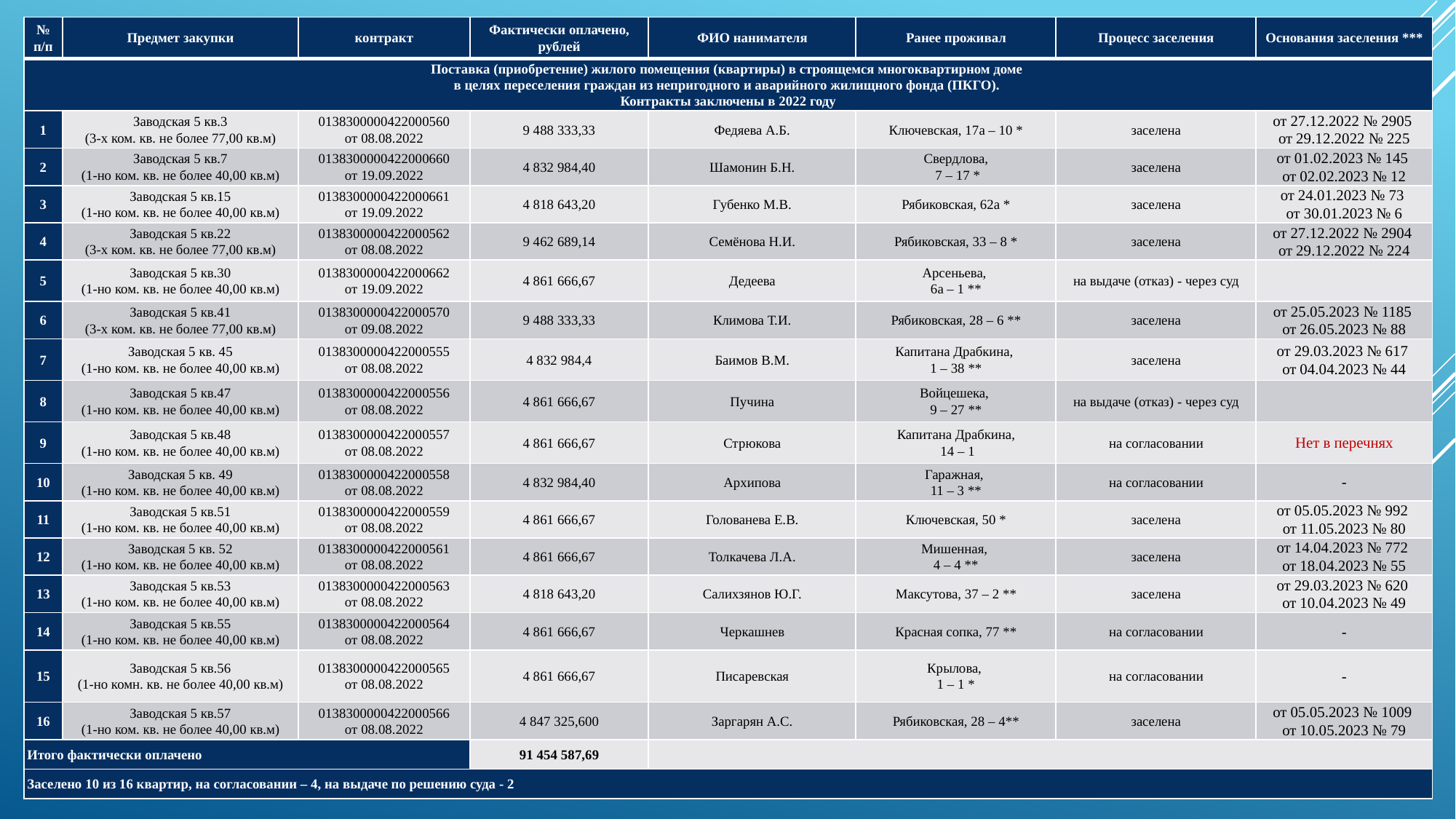

| № п/п | Предмет закупки | контракт | Фактически оплачено, рублей | ФИО нанимателя | Ранее проживал | Процесс заселения | Основания заселения \*\*\* |
| --- | --- | --- | --- | --- | --- | --- | --- |
| Поставка (приобретение) жилого помещения (квартиры) в строящемся многоквартирном доме в целях переселения граждан из непригодного и аварийного жилищного фонда (ПКГО). Контракты заключены в 2022 году |  |  |  |  |  |  |  |
| 1 | Заводская 5 кв.3 (3-х ком. кв. не более 77,00 кв.м) | 0138300000422000560 от 08.08.2022 | 9 488 333,33 | Федяева А.Б. | Ключевская, 17а – 10 \* | заселена | от 27.12.2022 № 2905 от 29.12.2022 № 225 |
| 2 | Заводская 5 кв.7 (1-но ком. кв. не более 40,00 кв.м) | 0138300000422000660 от 19.09.2022 | 4 832 984,40 | Шамонин Б.Н. | Свердлова, 7 – 17 \* | заселена | от 01.02.2023 № 145 от 02.02.2023 № 12 |
| 3 | Заводская 5 кв.15 (1-но ком. кв. не более 40,00 кв.м) | 0138300000422000661 от 19.09.2022 | 4 818 643,20 | Губенко М.В. | Рябиковская, 62а \* | заселена | от 24.01.2023 № 73 от 30.01.2023 № 6 |
| 4 | Заводская 5 кв.22 (3-х ком. кв. не более 77,00 кв.м) | 0138300000422000562 от 08.08.2022 | 9 462 689,14 | Семёнова Н.И. | Рябиковская, 33 – 8 \* | заселена | от 27.12.2022 № 2904 от 29.12.2022 № 224 |
| 5 | Заводская 5 кв.30 (1-но ком. кв. не более 40,00 кв.м) | 0138300000422000662 от 19.09.2022 | 4 861 666,67 | Дедеева | Арсеньева, 6а – 1 \*\* | на выдаче (отказ) - через суд |  |
| 6 | Заводская 5 кв.41 (3-х ком. кв. не более 77,00 кв.м) | 0138300000422000570 от 09.08.2022 | 9 488 333,33 | Климова Т.И. | Рябиковская, 28 – 6 \*\* | заселена | от 25.05.2023 № 1185 от 26.05.2023 № 88 |
| 7 | Заводская 5 кв. 45 (1-но ком. кв. не более 40,00 кв.м) | 0138300000422000555 от 08.08.2022 | 4 832 984,4 | Баимов В.М. | Капитана Драбкина, 1 – 38 \*\* | заселена | от 29.03.2023 № 617 от 04.04.2023 № 44 |
| 8 | Заводская 5 кв.47 (1-но ком. кв. не более 40,00 кв.м) | 0138300000422000556 от 08.08.2022 | 4 861 666,67 | Пучина | Войцешека, 9 – 27 \*\* | на выдаче (отказ) - через суд |  |
| 9 | Заводская 5 кв.48 (1-но ком. кв. не более 40,00 кв.м) | 0138300000422000557 от 08.08.2022 | 4 861 666,67 | Стрюкова | Капитана Драбкина, 14 – 1 | на согласовании | Нет в перечнях |
| 10 | Заводская 5 кв. 49 (1-но ком. кв. не более 40,00 кв.м) | 0138300000422000558 от 08.08.2022 | 4 832 984,40 | Архипова | Гаражная, 11 – 3 \*\* | на согласовании | - |
| 11 | Заводская 5 кв.51 (1-но ком. кв. не более 40,00 кв.м) | 0138300000422000559 от 08.08.2022 | 4 861 666,67 | Голованева Е.В. | Ключевская, 50 \* | заселена | от 05.05.2023 № 992 от 11.05.2023 № 80 |
| 12 | Заводская 5 кв. 52 (1-но ком. кв. не более 40,00 кв.м) | 0138300000422000561 от 08.08.2022 | 4 861 666,67 | Толкачева Л.А. | Мишенная, 4 – 4 \*\* | заселена | от 14.04.2023 № 772 от 18.04.2023 № 55 |
| 13 | Заводская 5 кв.53 (1-но ком. кв. не более 40,00 кв.м) | 0138300000422000563 от 08.08.2022 | 4 818 643,20 | Салихзянов Ю.Г. | Максутова, 37 – 2 \*\* | заселена | от 29.03.2023 № 620 от 10.04.2023 № 49 |
| 14 | Заводская 5 кв.55 (1-но ком. кв. не более 40,00 кв.м) | 0138300000422000564 от 08.08.2022 | 4 861 666,67 | Черкашнев | Красная сопка, 77 \*\* | на согласовании | - |
| 15 | Заводская 5 кв.56 (1-но комн. кв. не более 40,00 кв.м) | 0138300000422000565 от 08.08.2022 | 4 861 666,67 | Писаревская | Крылова, 1 – 1 \* | на согласовании | - |
| 16 | Заводская 5 кв.57 (1-но ком. кв. не более 40,00 кв.м) | 0138300000422000566 от 08.08.2022 | 4 847 325,600 | Заргарян А.С. | Рябиковская, 28 – 4\*\* | заселена | от 05.05.2023 № 1009 от 10.05.2023 № 79 |
| Итого фактически оплачено |  |  | 91 454 587,69 |  |  |  |  |
| Заселено 10 из 16 квартир, на согласовании – 4, на выдаче по решению суда - 2 |  |  |  |  |  |  |  |